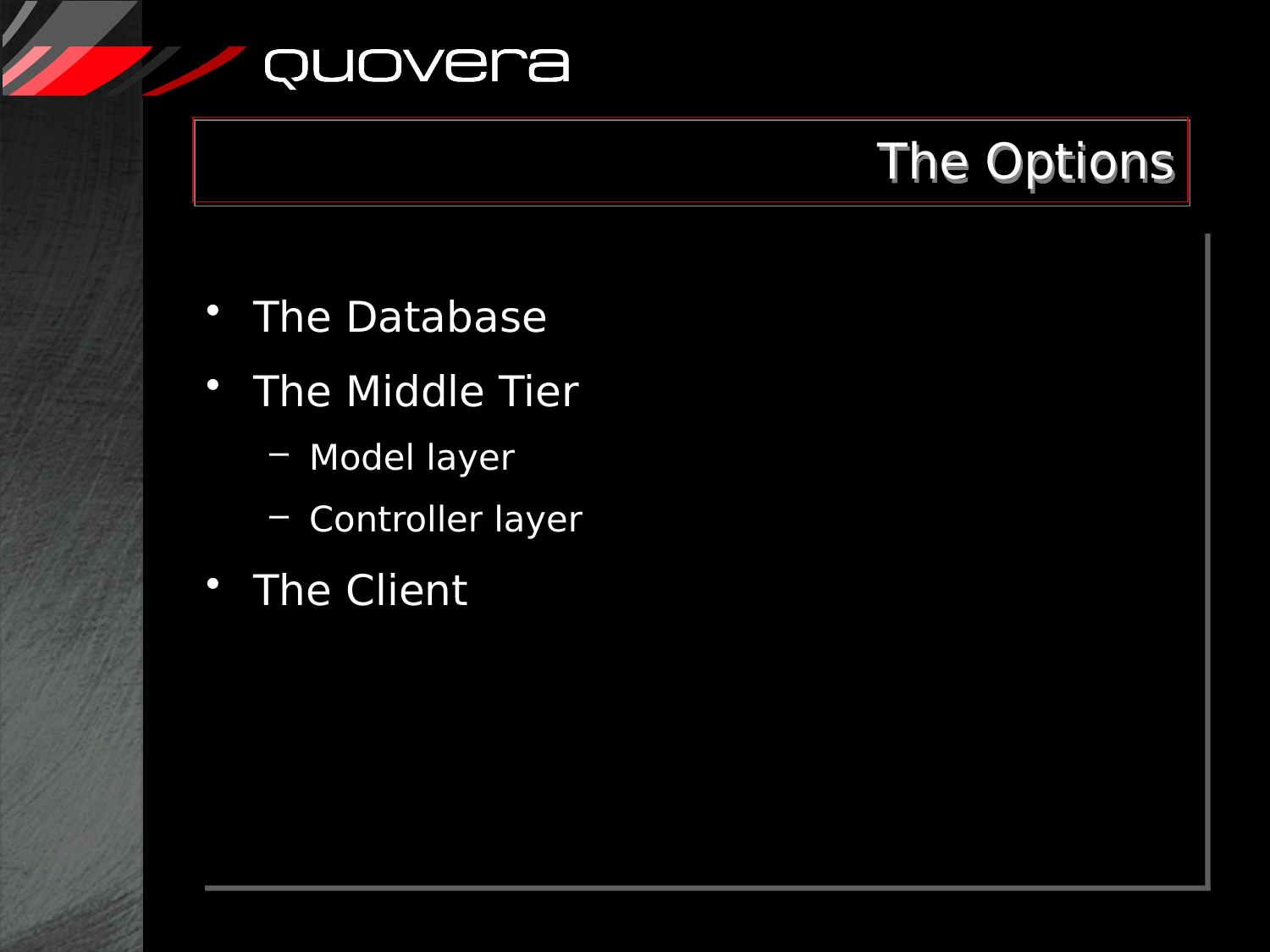

# The Options
The Database
The Middle Tier
Model layer
Controller layer
The Client